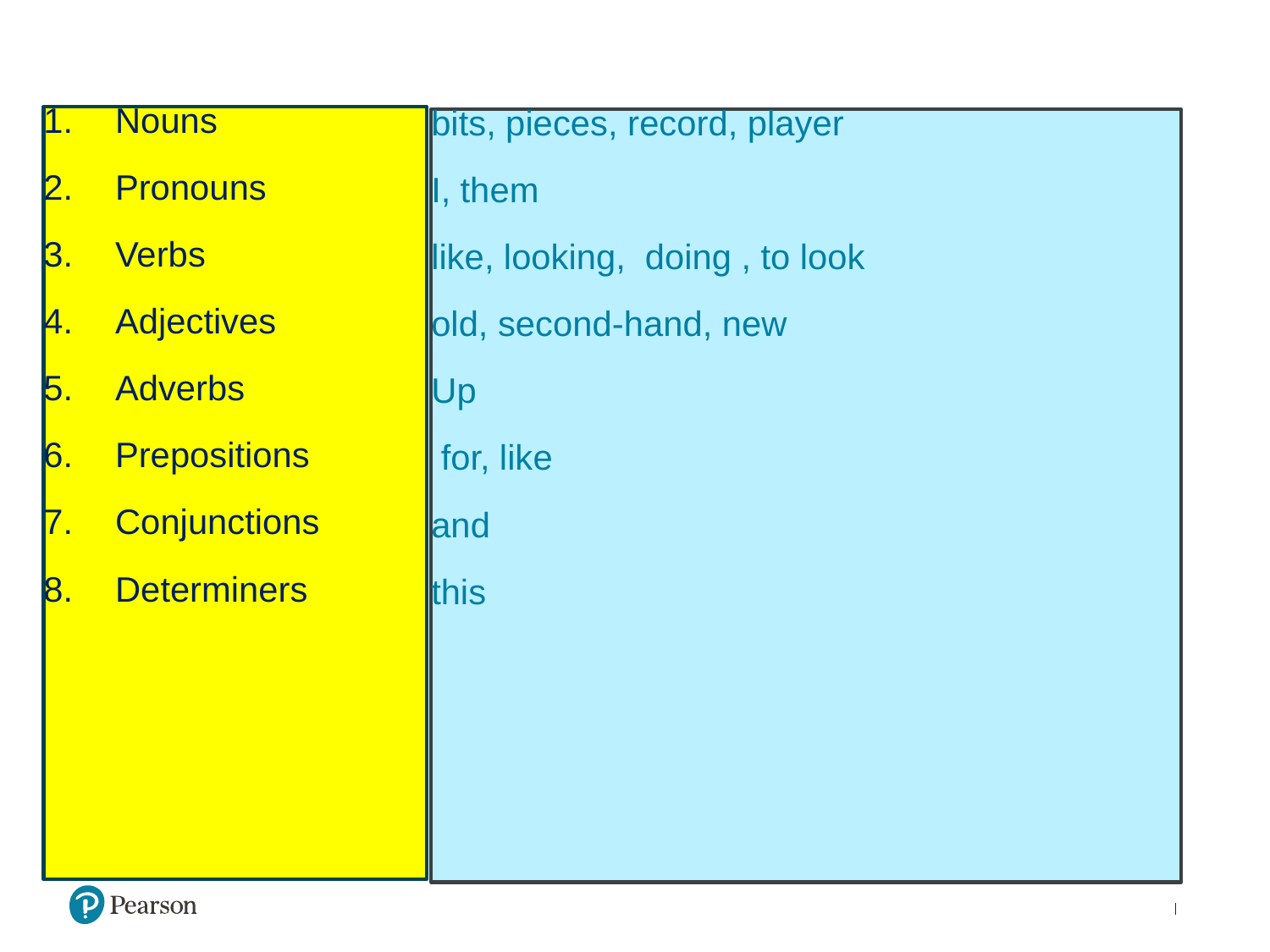

Nouns

Pronouns

Verbs

Adjectives

Adverbs

Prepositions

Conjunctions

Determiners
bits, pieces, record, player

I, them

like, looking,  doing , to look

old, second-hand, new

Up

 for, like

and

this